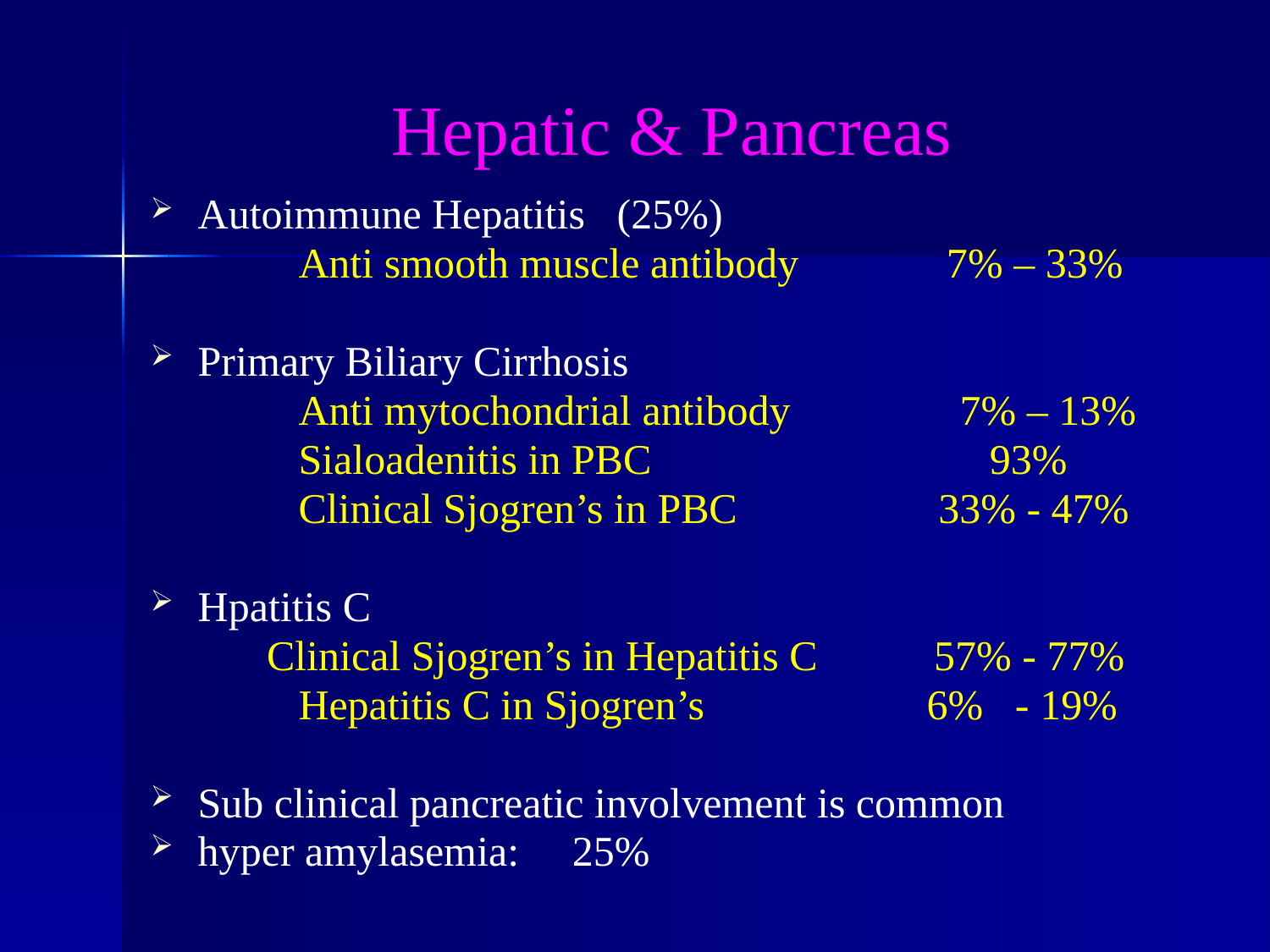

# Hepatic & Pancreas
Autoimmune Hepatitis   (25%)
              Anti smooth muscle antibody              7% – 33%

Primary Biliary Cirrhosis
              Anti mytochondrial antibody                7% – 13%
              Sialoadenitis in PBC                                93%
              Clinical Sjogren’s in PBC                   33% - 47%

Hpatitis C
           Clinical Sjogren’s in Hepatitis C           57% - 77%
              Hepatitis C in Sjogren’s                     6%   - 19%

Sub clinical pancreatic involvement is common
hyper amylasemia:     25%